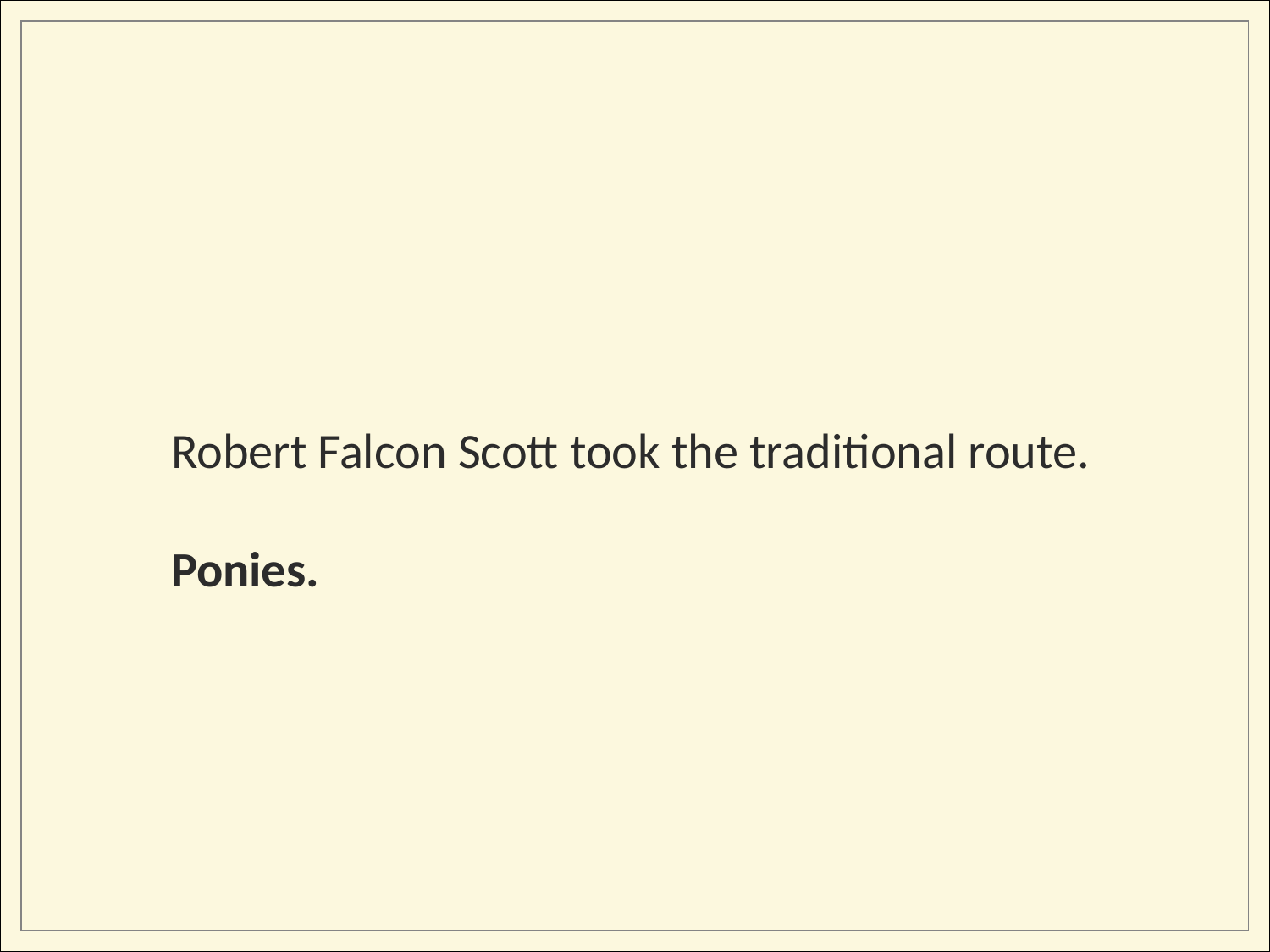

Robert Falcon Scott took the traditional route.

Ponies.